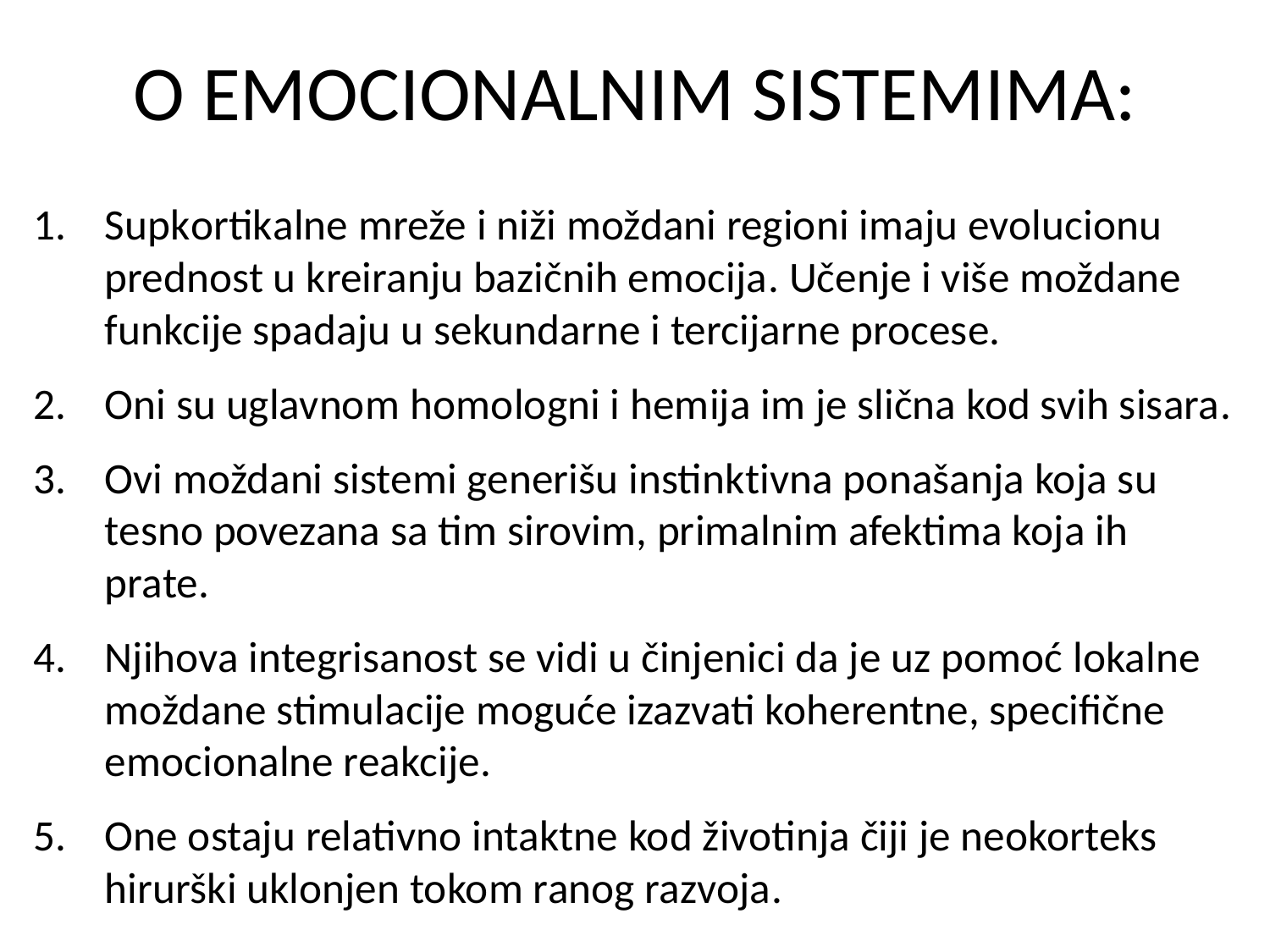

# O EMOCIONALNIM SISTEMIMA:
Supkortikalne mreže i niži moždani regioni imaju evolucionu prednost u kreiranju bazičnih emocija. Učenje i više moždane funkcije spadaju u sekundarne i tercijarne procese.
Oni su uglavnom homologni i hemija im je slična kod svih sisara.
Ovi moždani sistemi generišu instinktivna ponašanja koja su tesno povezana sa tim sirovim, primalnim afektima koja ih  prate.
Njihova integrisanost se vidi u činjenici da je uz pomoć lokalne moždane stimulacije moguće izazvati koherentne, specifične emocionalne reakcije.
One ostaju relativno intaktne kod životinja čiji je neokorteks hirurški uklonjen tokom ranog razvoja.